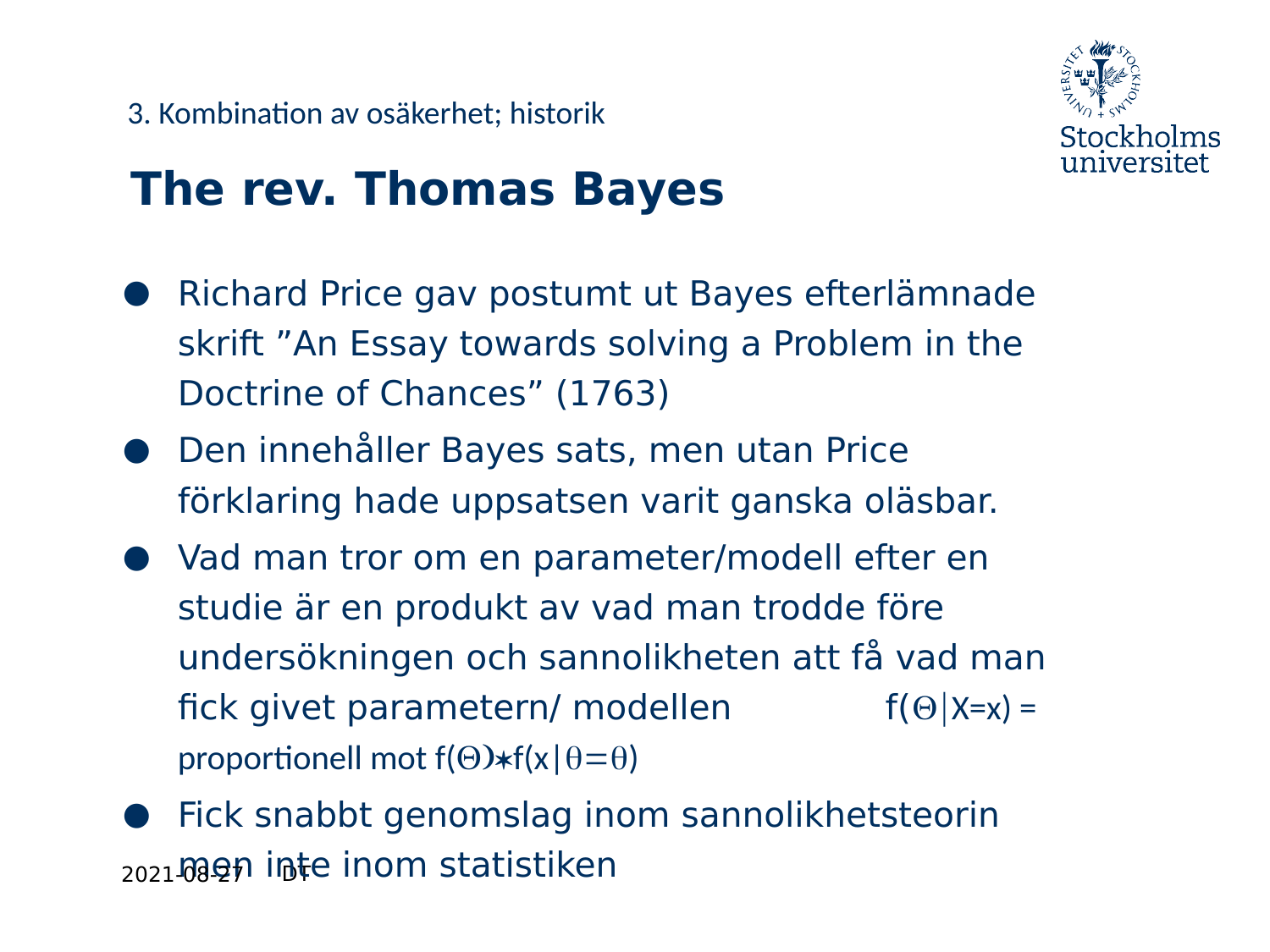

3. Kombination av osäkerhet; historik
# The rev. Thomas Bayes
Richard Price gav postumt ut Bayes efterlämnade skrift ”An Essay towards solving a Problem in the Doctrine of Chances” (1763)
Den innehåller Bayes sats, men utan Price förklaring hade uppsatsen varit ganska oläsbar.
Vad man tror om en parameter/modell efter en studie är en produkt av vad man trodde före undersökningen och sannolikheten att få vad man fick givet parametern/ modellen              f(Θ|X=x) = proportionell mot f(Θ)∗f(x|θ=θ)
Fick snabbt genomslag inom sannolikhetsteorin men inte inom statistiken
2021-08-27
DT